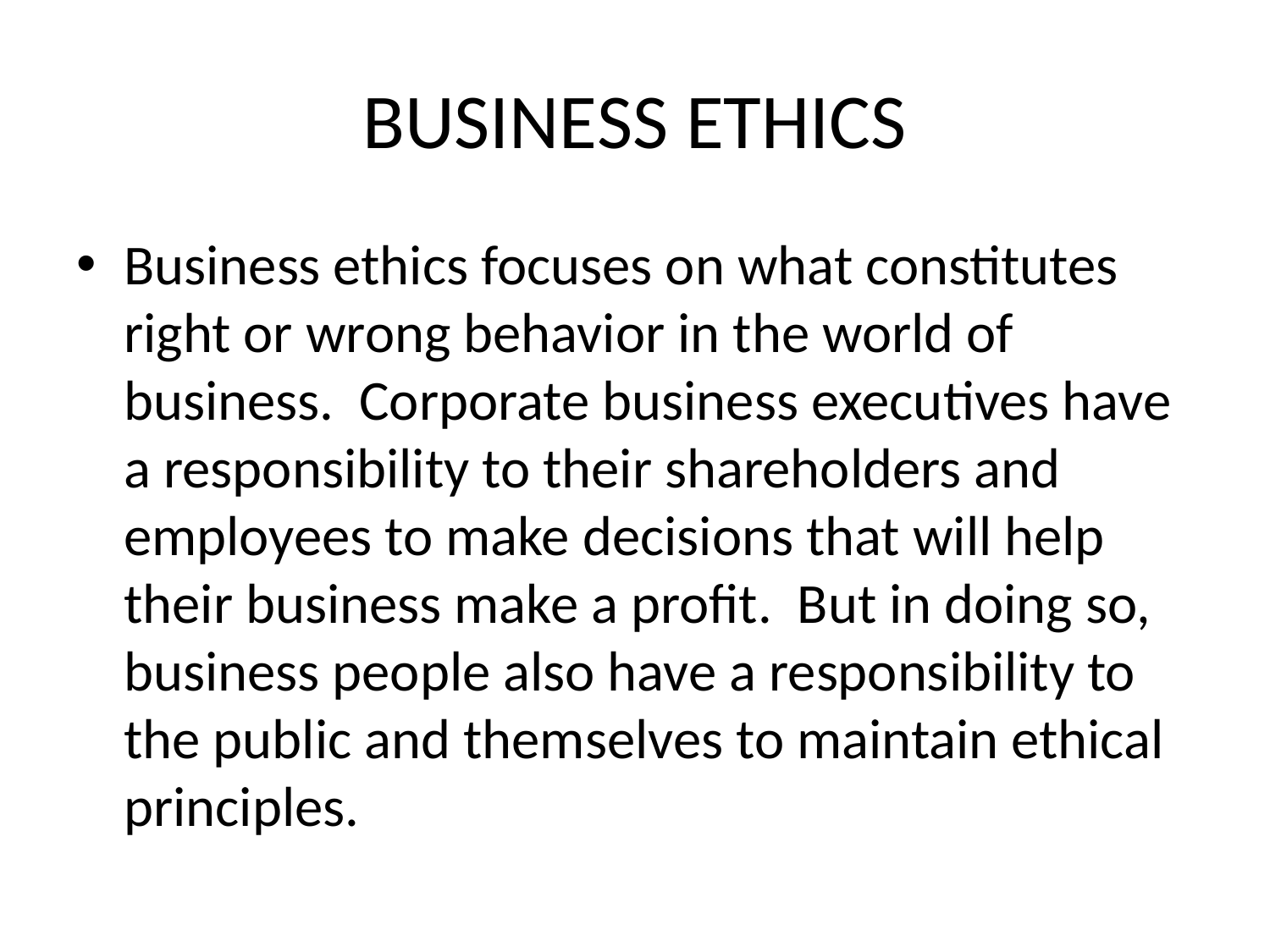

# BUSINESS ETHICS
Business ethics focuses on what constitutes right or wrong behavior in the world of business.  Corporate business executives have a responsibility to their shareholders and employees to make decisions that will help their business make a profit.  But in doing so, business people also have a responsibility to the public and themselves to maintain ethical principles.